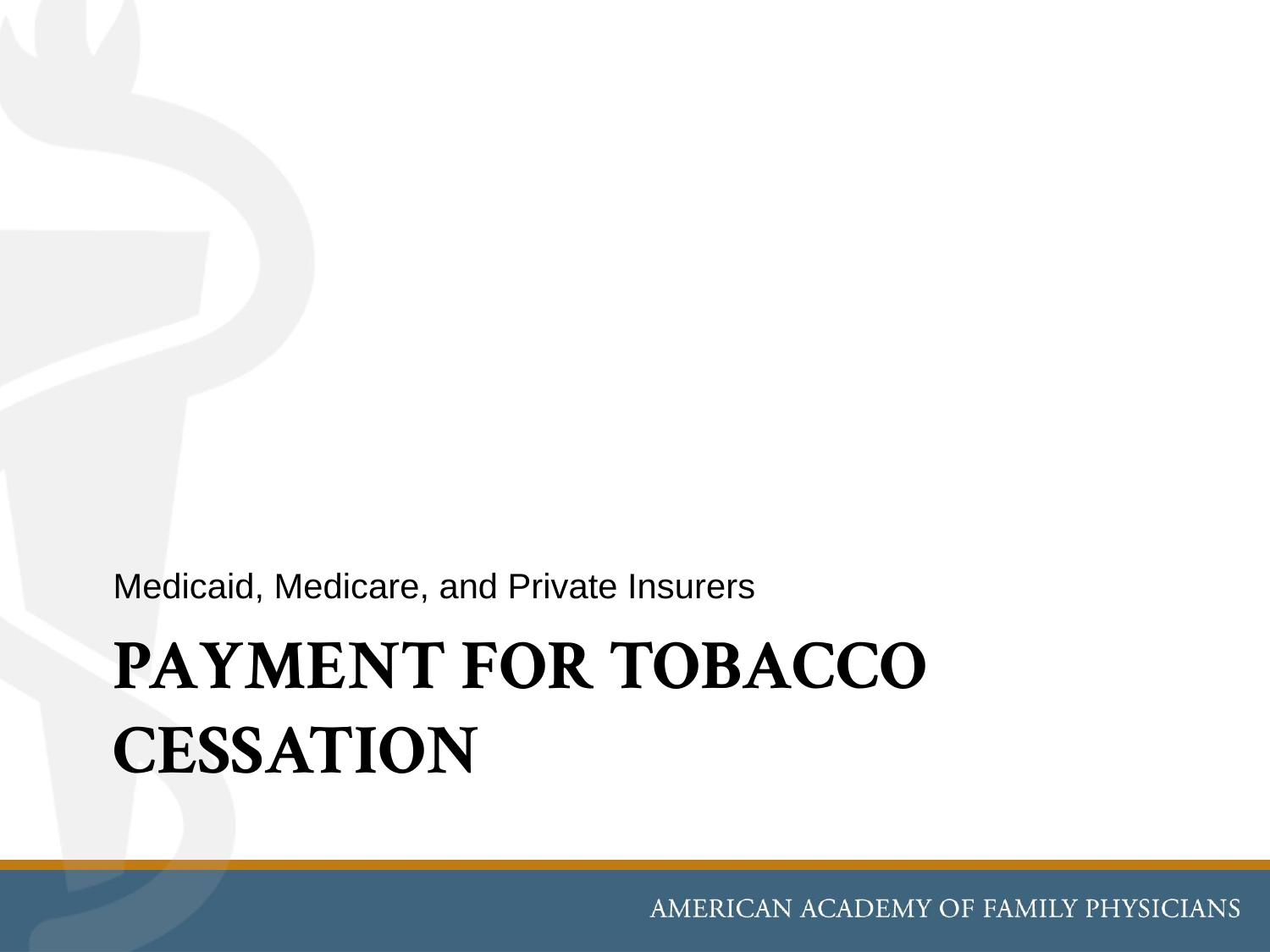

Medicaid, Medicare, and Private Insurers
# PAYMENT FOR TOBACCO CESSATION